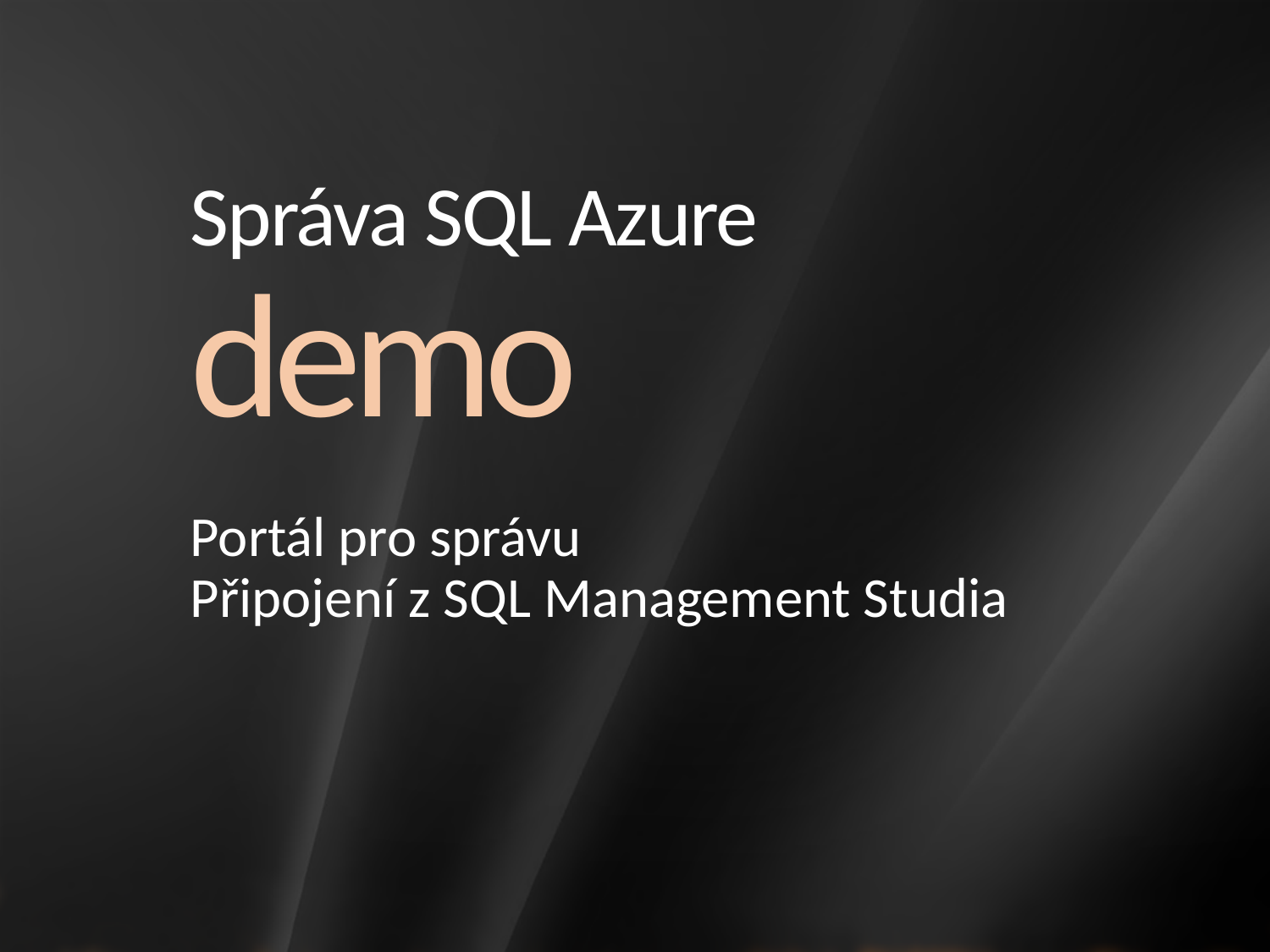

# Správa SQL Azure
demo
Portál pro správu
Připojení z SQL Management Studia